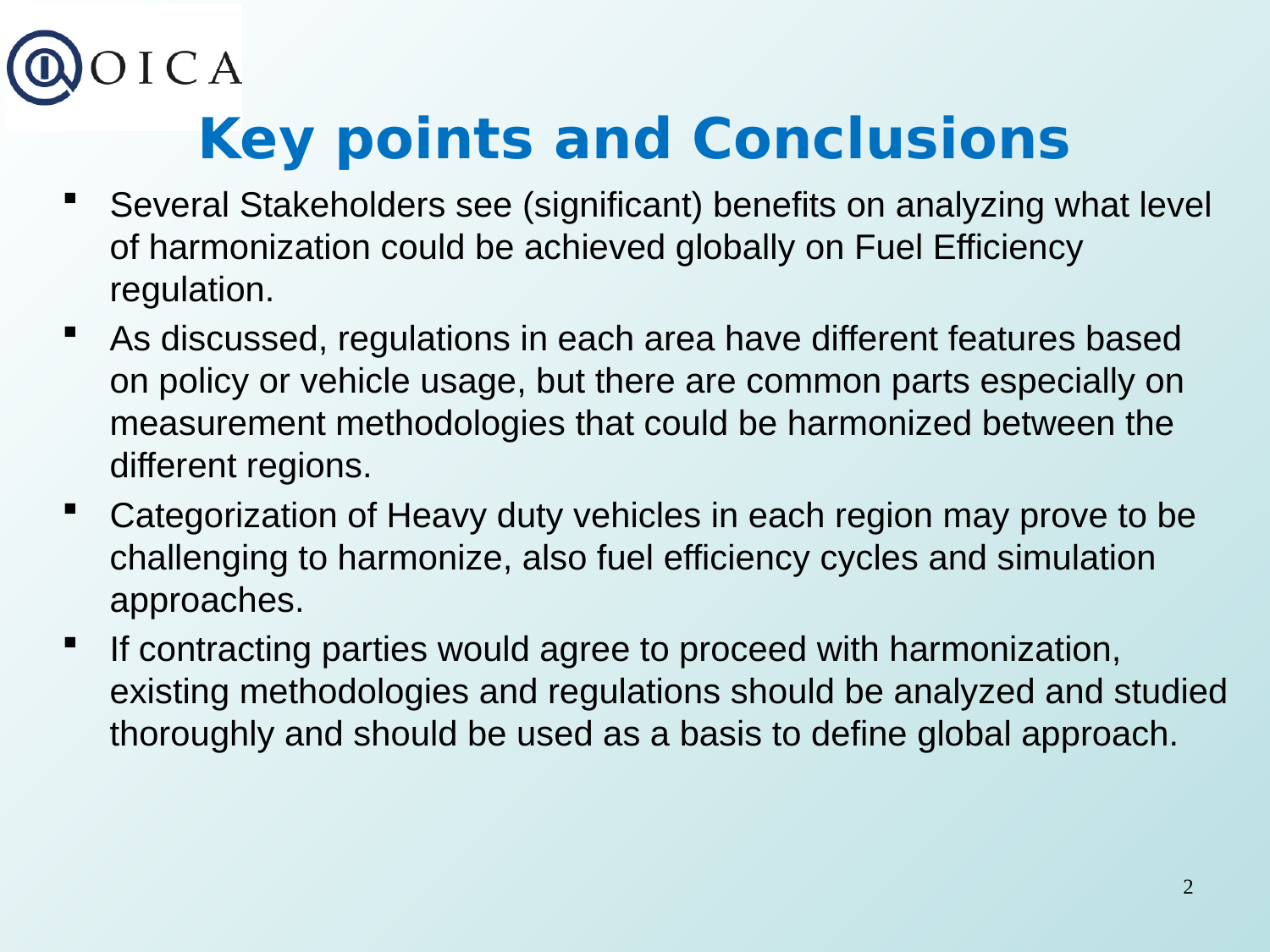

# Key points and Conclusions
Several Stakeholders see (significant) benefits on analyzing what level of harmonization could be achieved globally on Fuel Efficiency regulation.
As discussed, regulations in each area have different features based on policy or vehicle usage, but there are common parts especially on measurement methodologies that could be harmonized between the different regions.
Categorization of Heavy duty vehicles in each region may prove to be challenging to harmonize, also fuel efficiency cycles and simulation approaches.
If contracting parties would agree to proceed with harmonization, existing methodologies and regulations should be analyzed and studied thoroughly and should be used as a basis to define global approach.

2